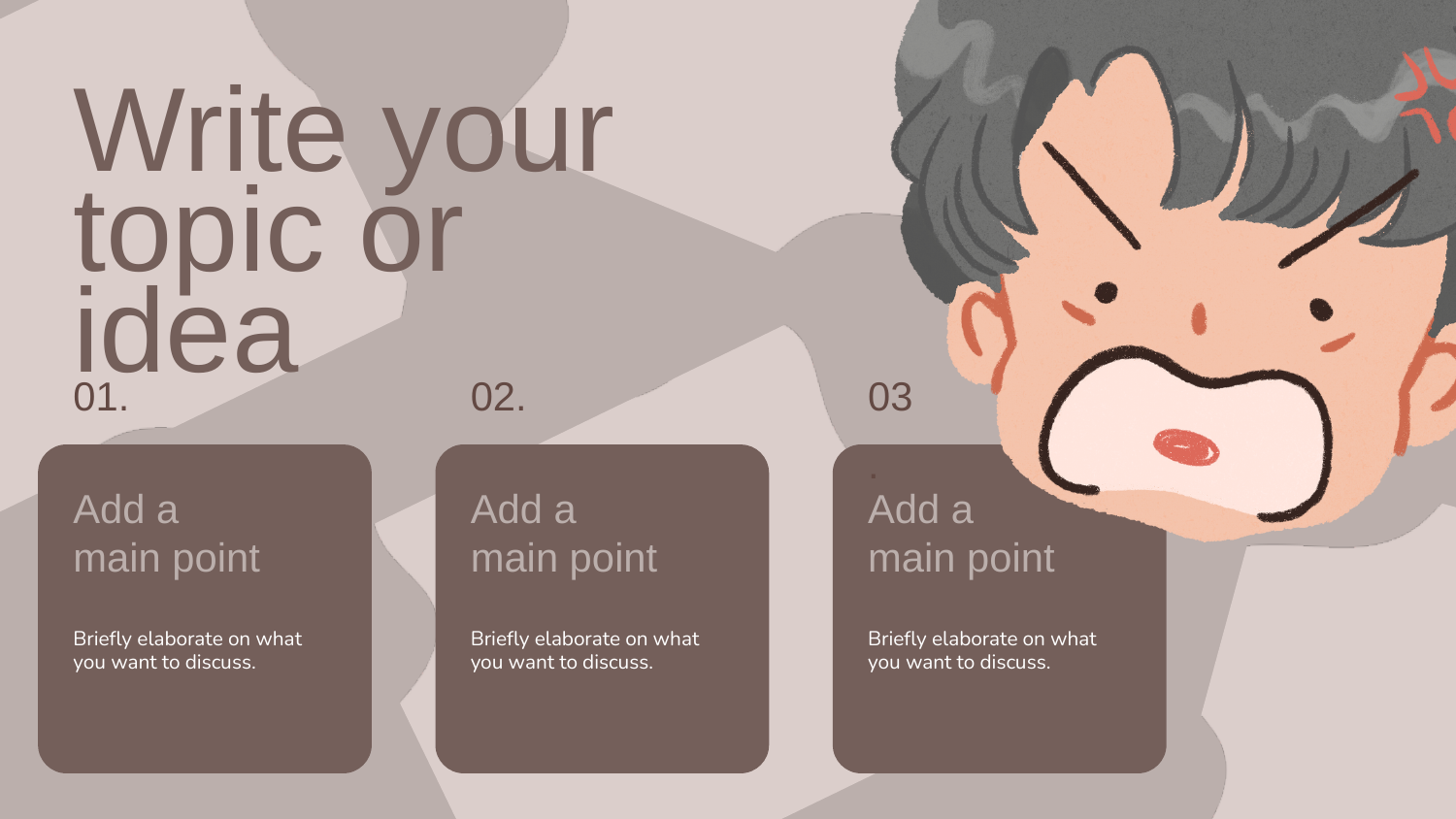

Write your topic or idea
01.
02.
03
.

Add a
main point
Add a
main point
Add a
main point

Briefly elaborate on what you want to discuss.
Briefly elaborate on what you want to discuss.
Briefly elaborate on what you want to discuss.